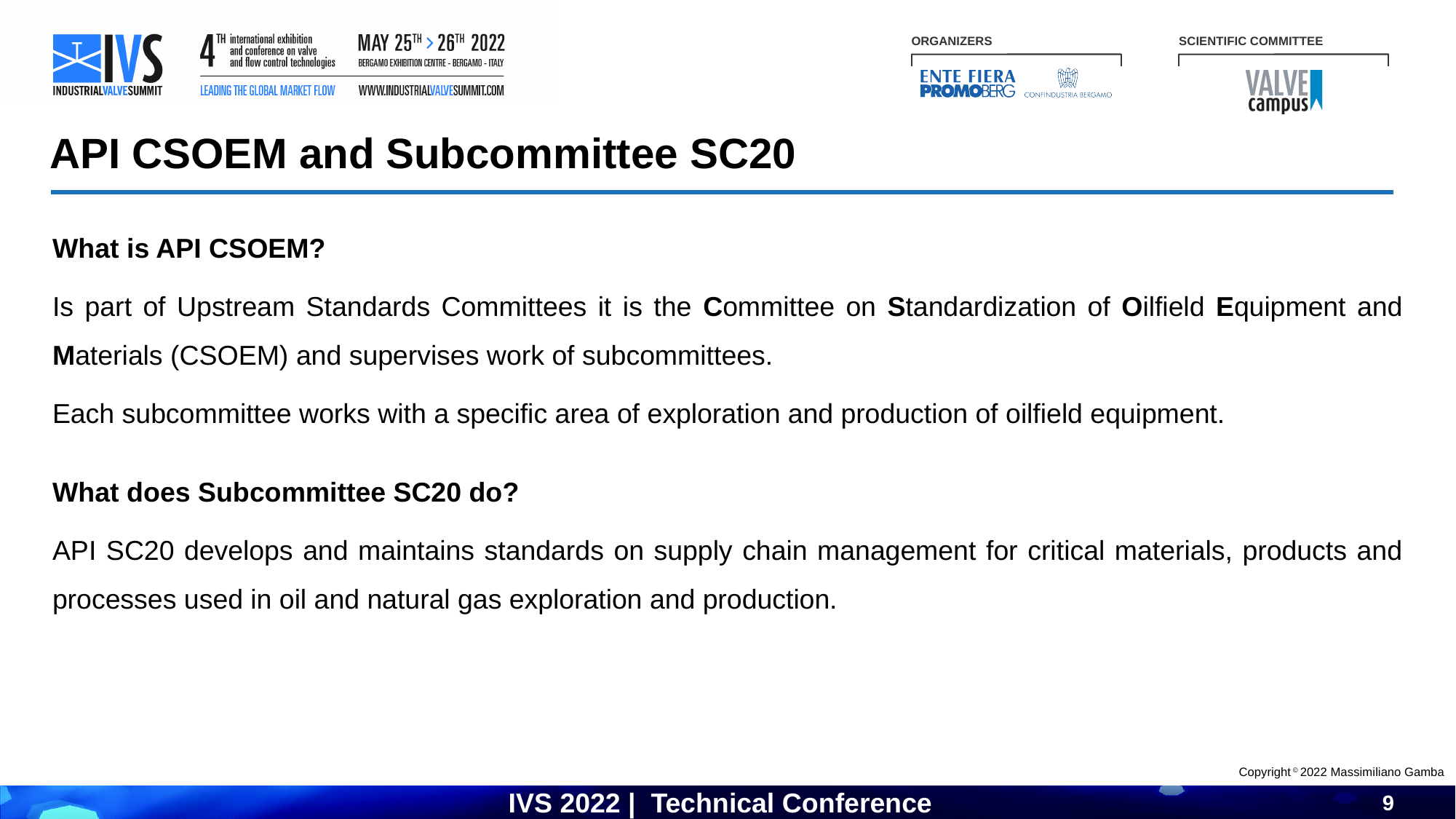

API CSOEM and Subcommittee SC20
What is API CSOEM?
Is part of Upstream Standards Committees it is the Committee on Standardization of Oilfield Equipment and Materials (CSOEM) and supervises work of subcommittees.

Each subcommittee works with a specific area of exploration and production of oilfield equipment.

What does Subcommittee SC20 do?
API SC20 develops and maintains standards on supply chain management for critical materials, products and processes used in oil and natural gas exploration and production.

Copyright © 2022 Massimiliano Gamba